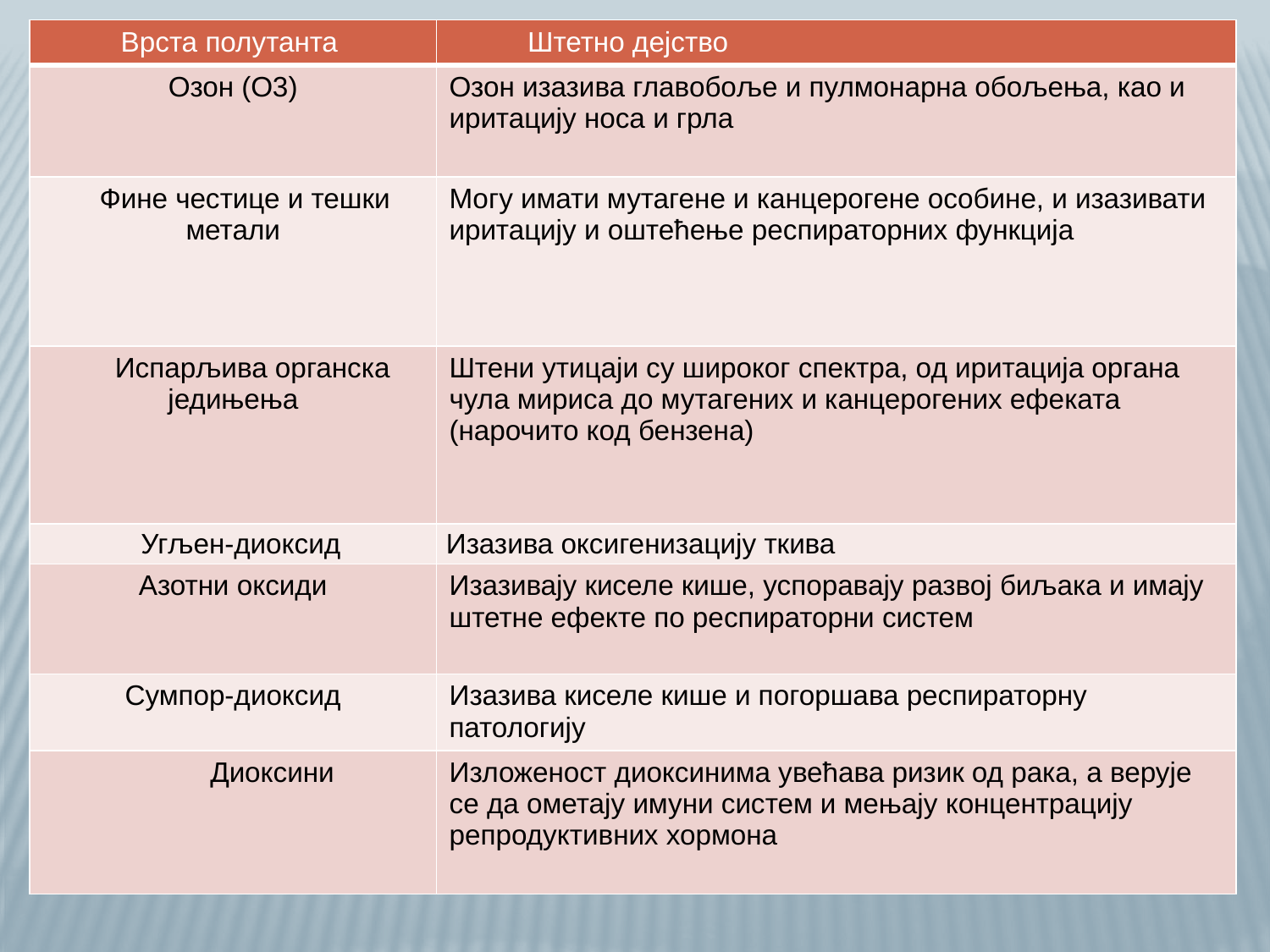

| Врста полутанта | Штетно дејство |
| --- | --- |
| Озон (О3) | Озон изазива главобоље и пулмонарна обољења, као и иритацију носа и грла |
| Фине честице и тешки метали | Могу имати мутагене и канцерогене особине, и изазивати иритацију и оштећење респираторних функција |
| Испарљива органска једињења | Штени утицаји су широког спектра, од иритација органа чула мириса до мутагених и канцерогених ефеката (нарочито код бензена) |
| Угљен-диоксид | Изазива оксигенизацију ткива |
| Азотни оксиди | Изазивају киселе кише, успоравају развој биљака и имају штетне ефекте по респираторни систем |
| Сумпор-диоксид | Изазива киселе кише и погоршава респираторну патологију |
| Диоксини | Изложеност диоксинима увећава ризик од рака, а верује се да ометају имуни систем и мењају концентрацију репродуктивних хормона |